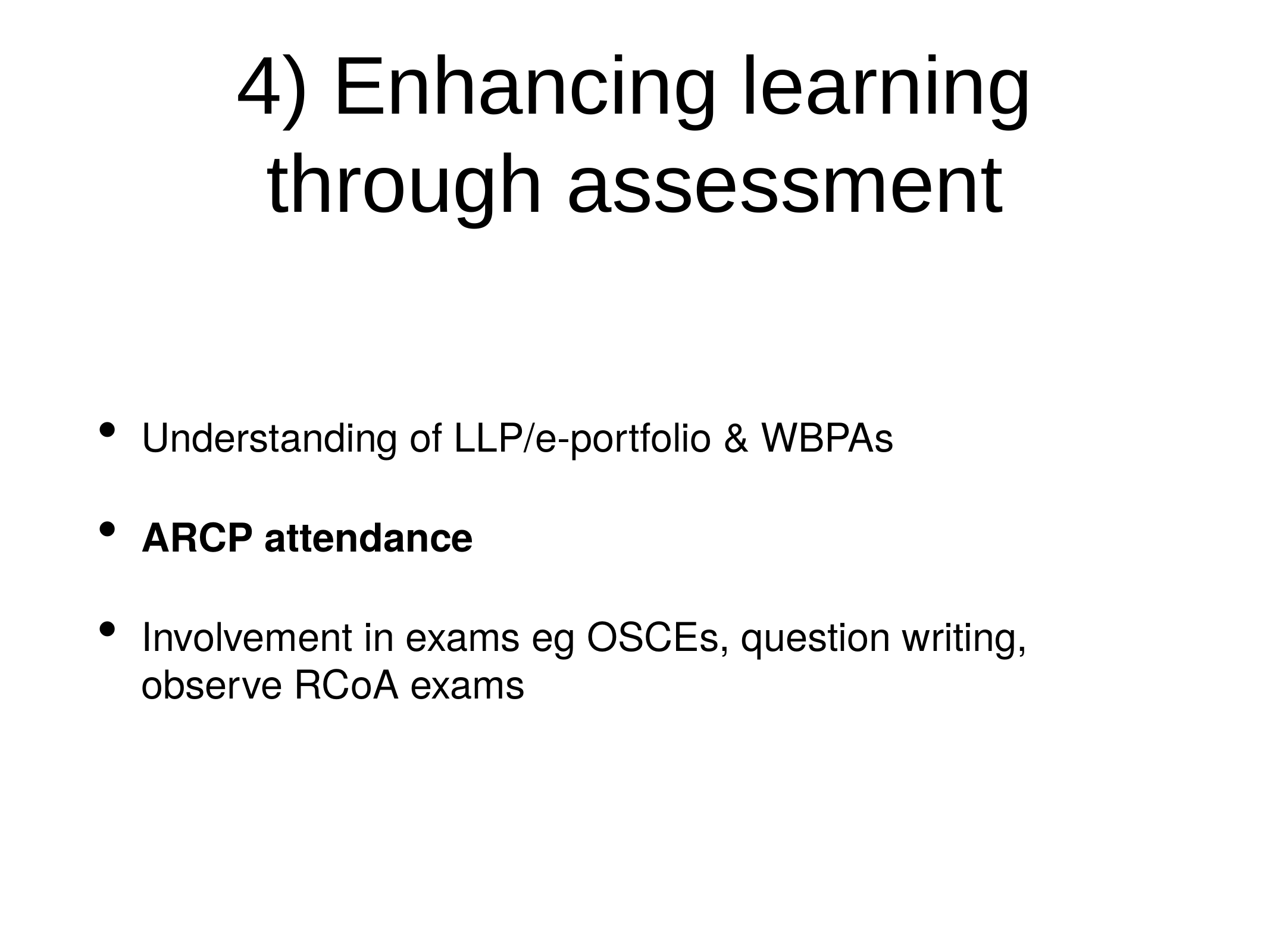

# 4) Enhancing learning through assessment
Understanding of LLP/e-portfolio & WBPAs
ARCP attendance
Involvement in exams eg OSCEs, question writing, observe RCoA exams